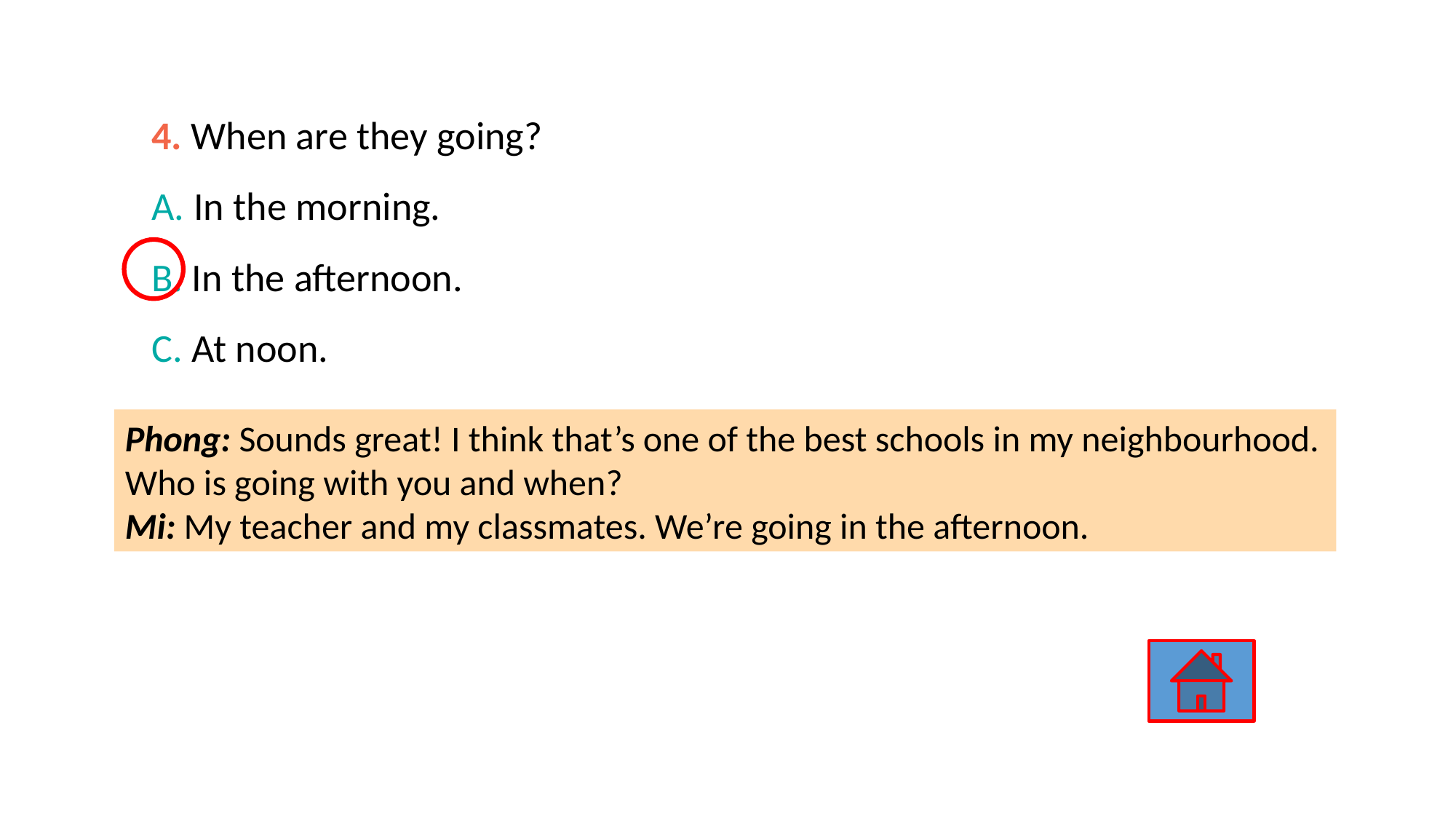

4. When are they going?
A. In the morning.
B. In the afternoon.
C. At noon.

Phong: Sounds great! I think that’s one of the best schools in my neighbourhood. Who is going with you and when?
Mi: My teacher and my classmates. We’re going in the afternoon.